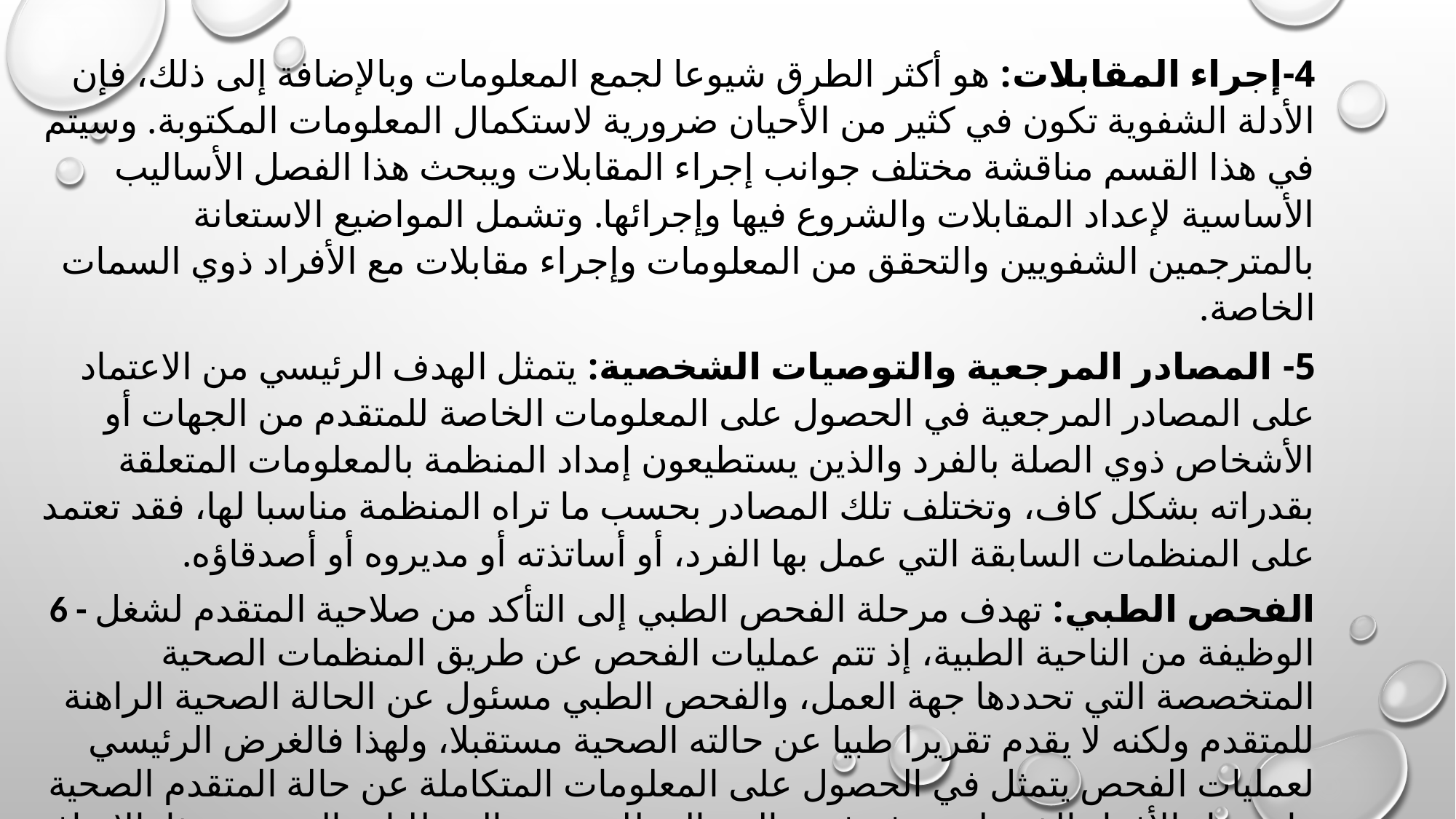

4-إجراء المقابلات: هو أكثر الطرق شيوعا لجمع المعلومات وبالإضافة إلى ذلك، فإن الأدلة الشفوية تكون في كثير من الأحيان ضرورية لاستكمال المعلومات المكتوبة. وسيتم في هذا القسم مناقشة مختلف جوانب إجراء المقابلات ويبحث هذا الفصل الأساليب الأساسية لإعداد المقابلات والشروع فيها وإجرائها. وتشمل المواضيع الاستعانة بالمترجمين الشفويين والتحقق من المعلومات وإجراء مقابلات مع الأفراد ذوي السمات الخاصة.
5- المصادر المرجعية والتوصيات الشخصية: يتمثل الهدف الرئيسي من الاعتماد على المصادر المرجعية في الحصول على المعلومات الخاصة للمتقدم من الجهات أو الأشخاص ذوي الصلة بالفرد والذين يستطيعون إمداد المنظمة بالمعلومات المتعلقة بقدراته بشكل كاف، وتختلف تلك المصادر بحسب ما تراه المنظمة مناسبا لها، فقد تعتمد على المنظمات السابقة التي عمل بها الفرد، أو أساتذته أو مديروه أو أصدقاؤه.
6 - الفحص الطبي: تهدف مرحلة الفحص الطبي إلى التأكد من صلاحية المتقدم لشغل الوظيفة من الناحية الطبية، إذ تتم عمليات الفحص عن طريق المنظمات الصحية المتخصصة التي تحددها جهة العمل، والفحص الطبي مسئول عن الحالة الصحية الراهنة للمتقدم ولكنه لا يقدم تقريرا طبيا عن حالته الصحية مستقبلا، ولهذا فالغرض الرئيسي لعمليات الفحص يتمثل في الحصول على المعلومات المتكاملة عن حالة المتقدم الصحية واستبعاد الأفراد الذين لم يتوفر فيهم الحد المطلوب من المتطلبات الصحية، هذا بالإضافة إلى توزيع الأفراد على الأعمال وفقا لحالتهم الصحية، ومن بين المجالات الصحية الواجب التأكد منها: سلامة الجسم والأعضاء . عمل الأشعات اللازمة والكشف على القلب.